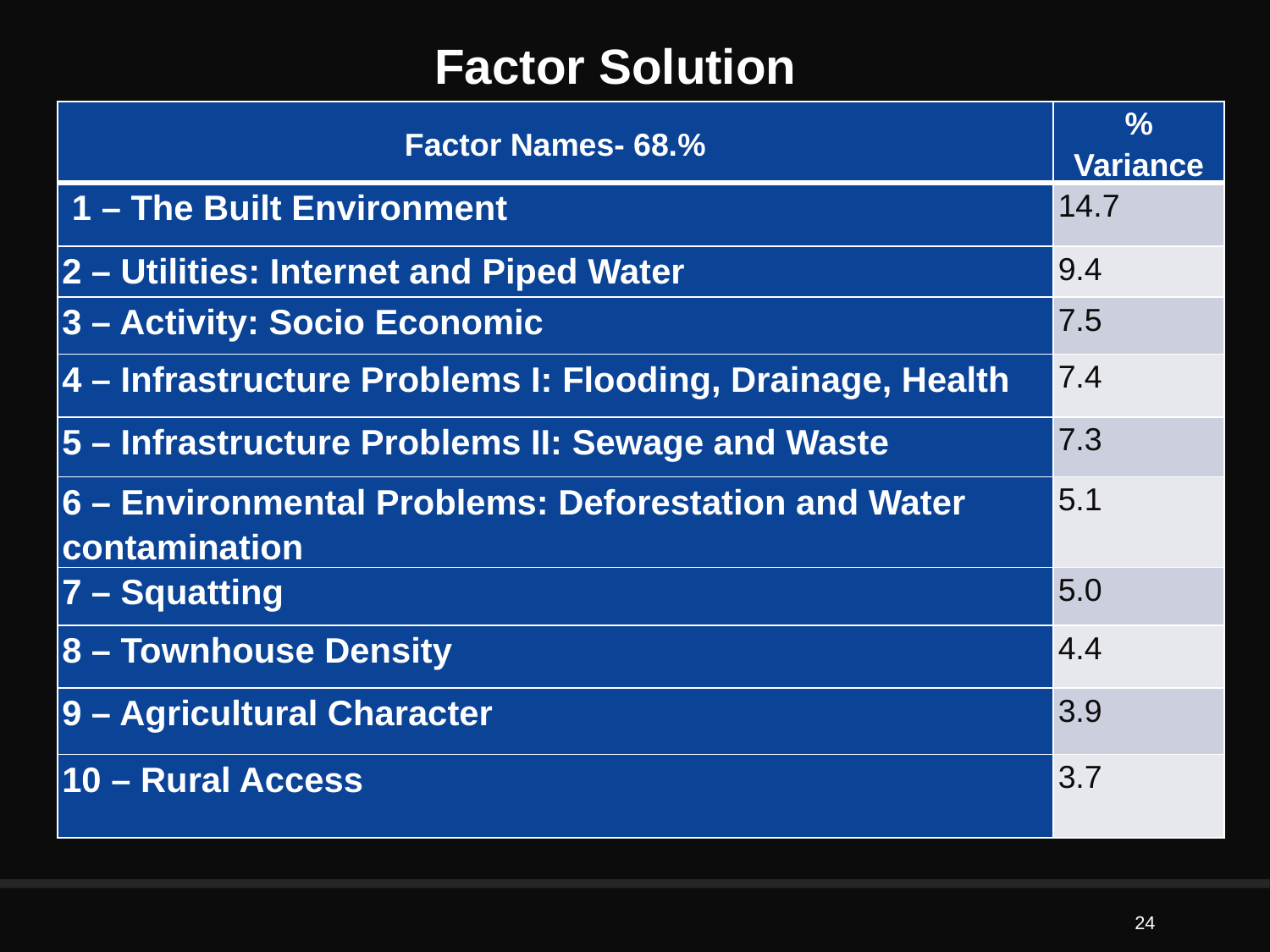

Factor Solution
| Factor Names- 68.% | % Variance |
| --- | --- |
| 1 – The Built Environment | 14.7 |
| 2 – Utilities: Internet and Piped Water | 9.4 |
| 3 – Activity: Socio Economic | 7.5 |
| 4 – Infrastructure Problems I: Flooding, Drainage, Health | 7.4 |
| 5 – Infrastructure Problems II: Sewage and Waste | 7.3 |
| 6 – Environmental Problems: Deforestation and Water contamination | 5.1 |
| 7 – Squatting | 5.0 |
| 8 – Townhouse Density | 4.4 |
| 9 – Agricultural Character | 3.9 |
| 10 – Rural Access | 3.7 |
24